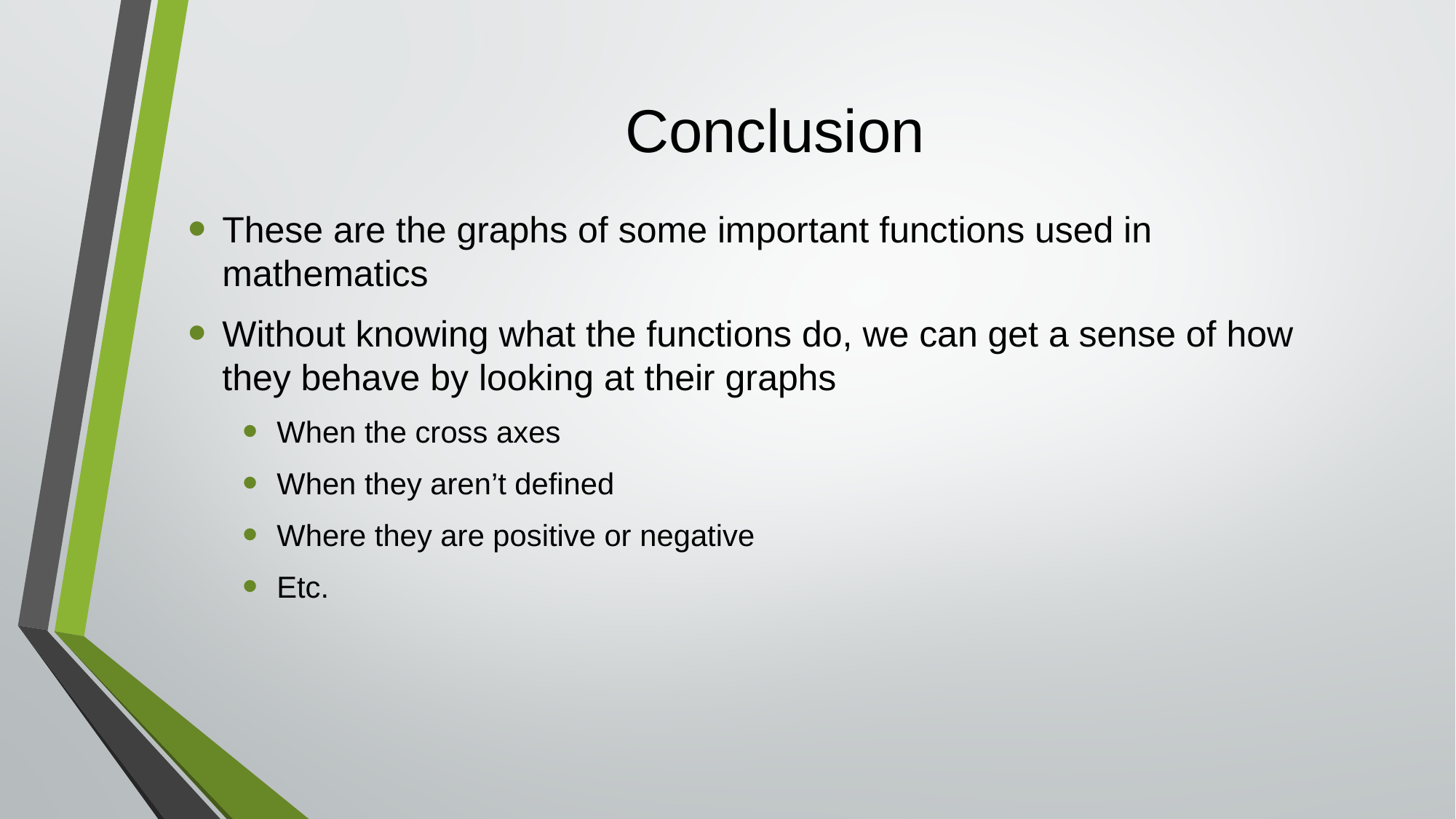

# Conclusion
These are the graphs of some important functions used in mathematics
Without knowing what the functions do, we can get a sense of how they behave by looking at their graphs
When the cross axes
When they aren’t defined
Where they are positive or negative
Etc.